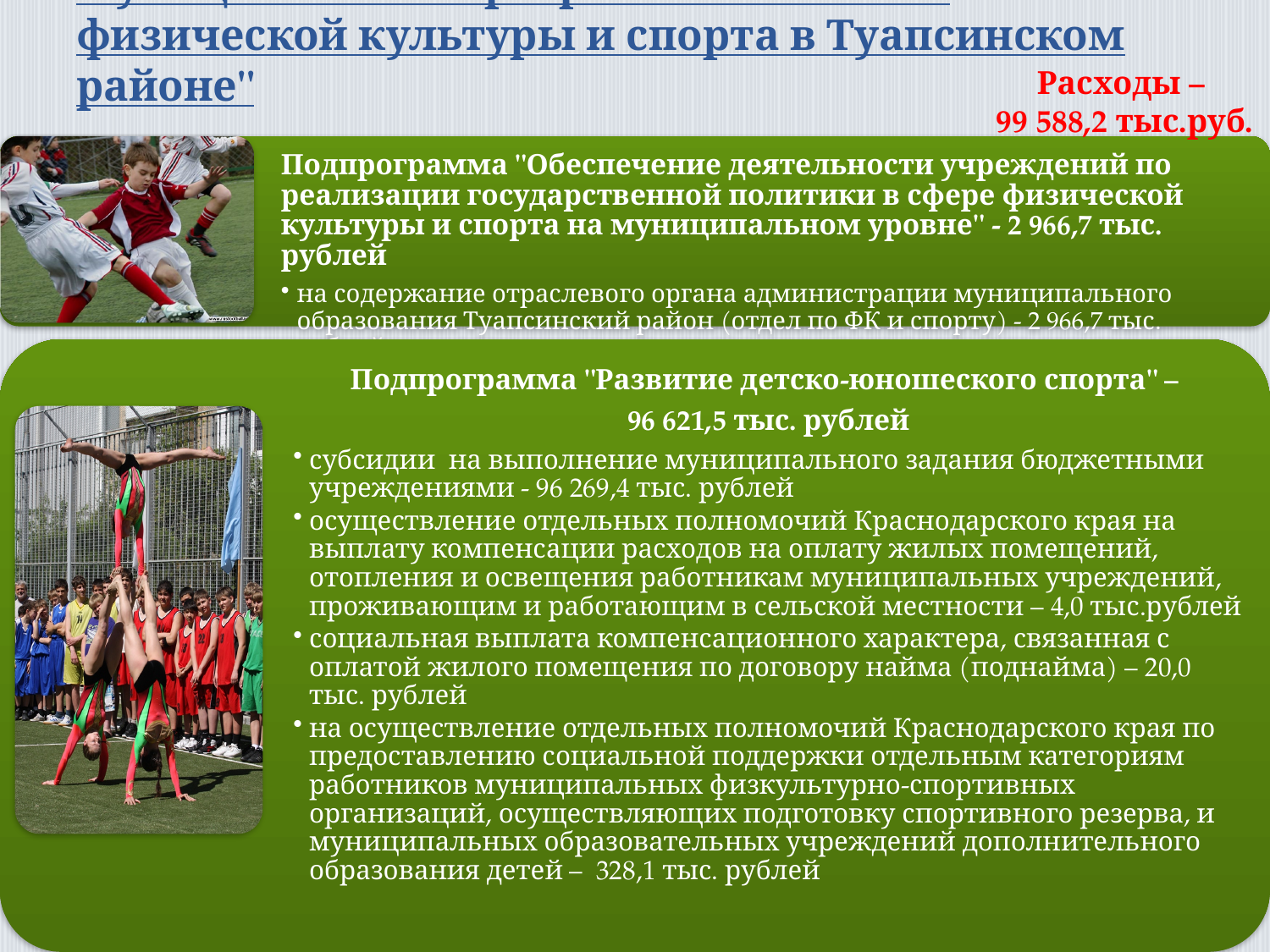

# Муниципальная программа «Развитие физической культуры и спорта в Туапсинском районе"
Расходы –
99 588,2 тыс.руб.
Подпрограмма "Обеспечение деятельности учреждений по реализации государственной политики в сфере физической культуры и спорта на муниципальном уровне" - 2 966,7 тыс. рублей
на содержание отраслевого органа администрации муниципального образования Туапсинский район (отдел по ФК и спорту) - 2 966,7 тыс. рублей
Подпрограмма "Развитие детско-юношеского спорта" –
96 621,5 тыс. рублей
субсидии  на выполнение муниципального задания бюджетными учреждениями - 96 269,4 тыс. рублей
осуществление отдельных полномочий Краснодарского края на выплату компенсации расходов на оплату жилых помещений, отопления и освещения работникам муниципальных учреждений, проживающим и работающим в сельской местности – 4,0 тыс.рублей
социальная выплата компенсационного характера, связанная с оплатой жилого помещения по договору найма (поднайма) – 20,0 тыс. рублей
на осуществление отдельных полномочий Краснодарского края по предоставлению социальной поддержки отдельным категориям работников муниципальных физкультурно-спортивных организаций, осуществляющих подготовку спортивного резерва, и муниципальных образовательных учреждений дополнительного образования детей –  328,1 тыс. рублей